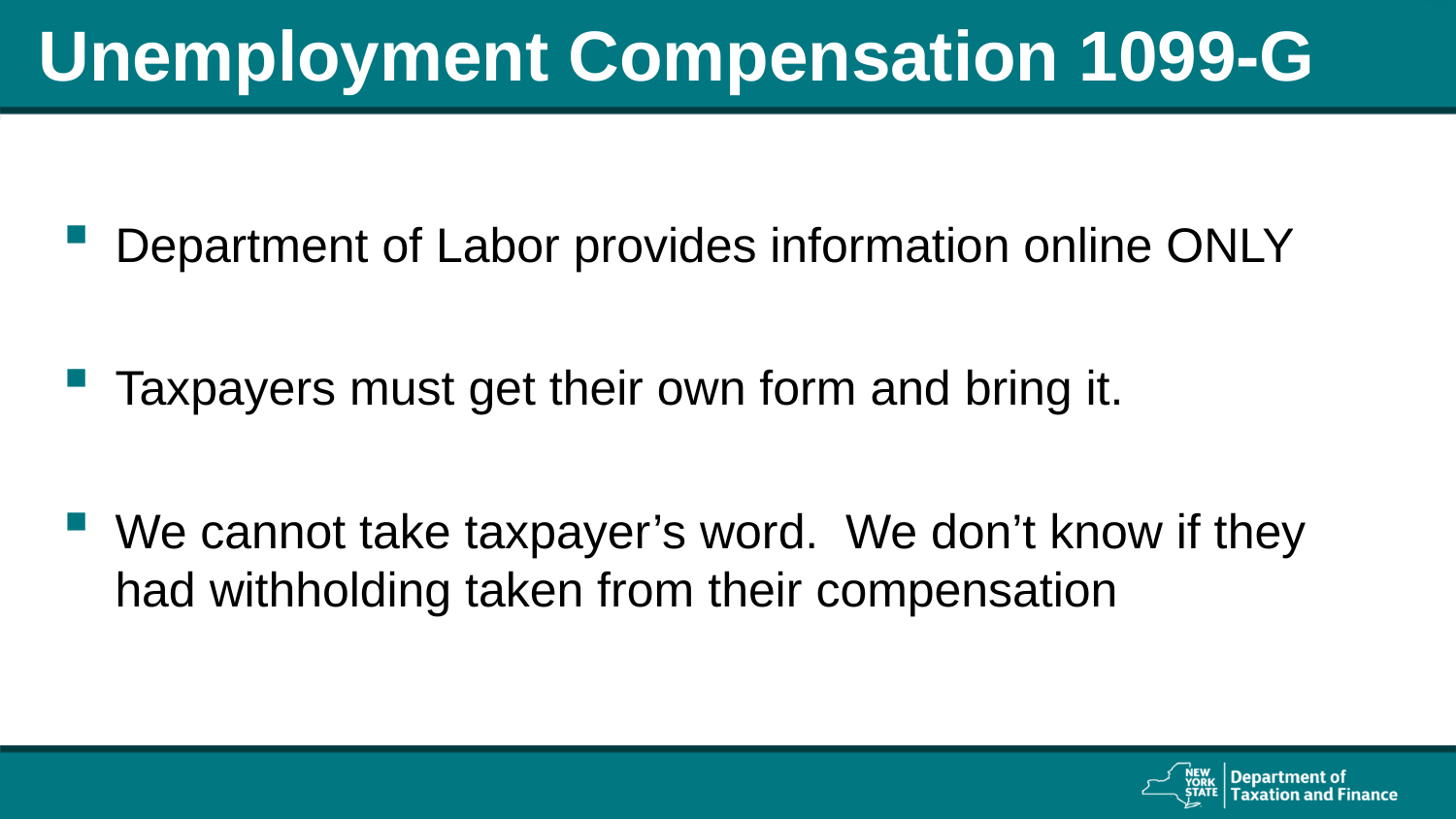

# Unemployment Compensation 1099-G
Department of Labor provides information online ONLY
Taxpayers must get their own form and bring it.
We cannot take taxpayer’s word.  We don’t know if they had withholding taken from their compensation